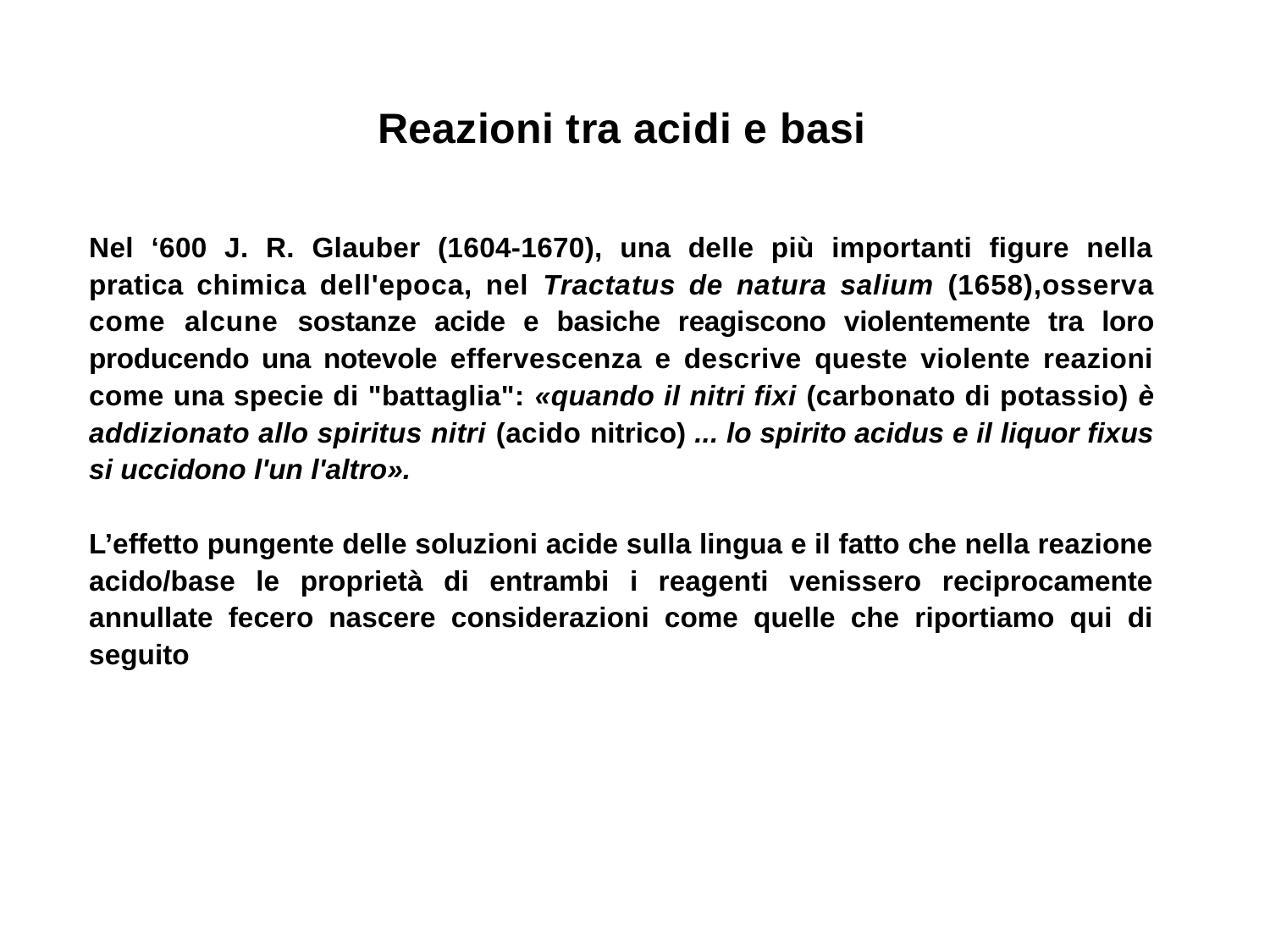

Reazioni tra acidi e basi

Nel ‘600 J. R. Glauber (1604-1670), una delle più importanti figure nella pratica chimica dell'epoca, nel Tractatus de natura salium (1658),osserva come alcune sostanze acide e basiche reagiscono violentemente tra loro producendo una notevole effervescenza e descrive queste violente reazioni come una specie di "battaglia": «quando il nitri fixi (carbonato di potassio) è addizionato allo spiritus nitri (acido nitrico) ... lo spirito acidus e il liquor fixus si uccidono l'un l'altro».

L’effetto pungente delle soluzioni acide sulla lingua e il fatto che nella reazione acido/base le proprietà di entrambi i reagenti venissero reciprocamente annullate fecero nascere considerazioni come quelle che riportiamo qui di seguito